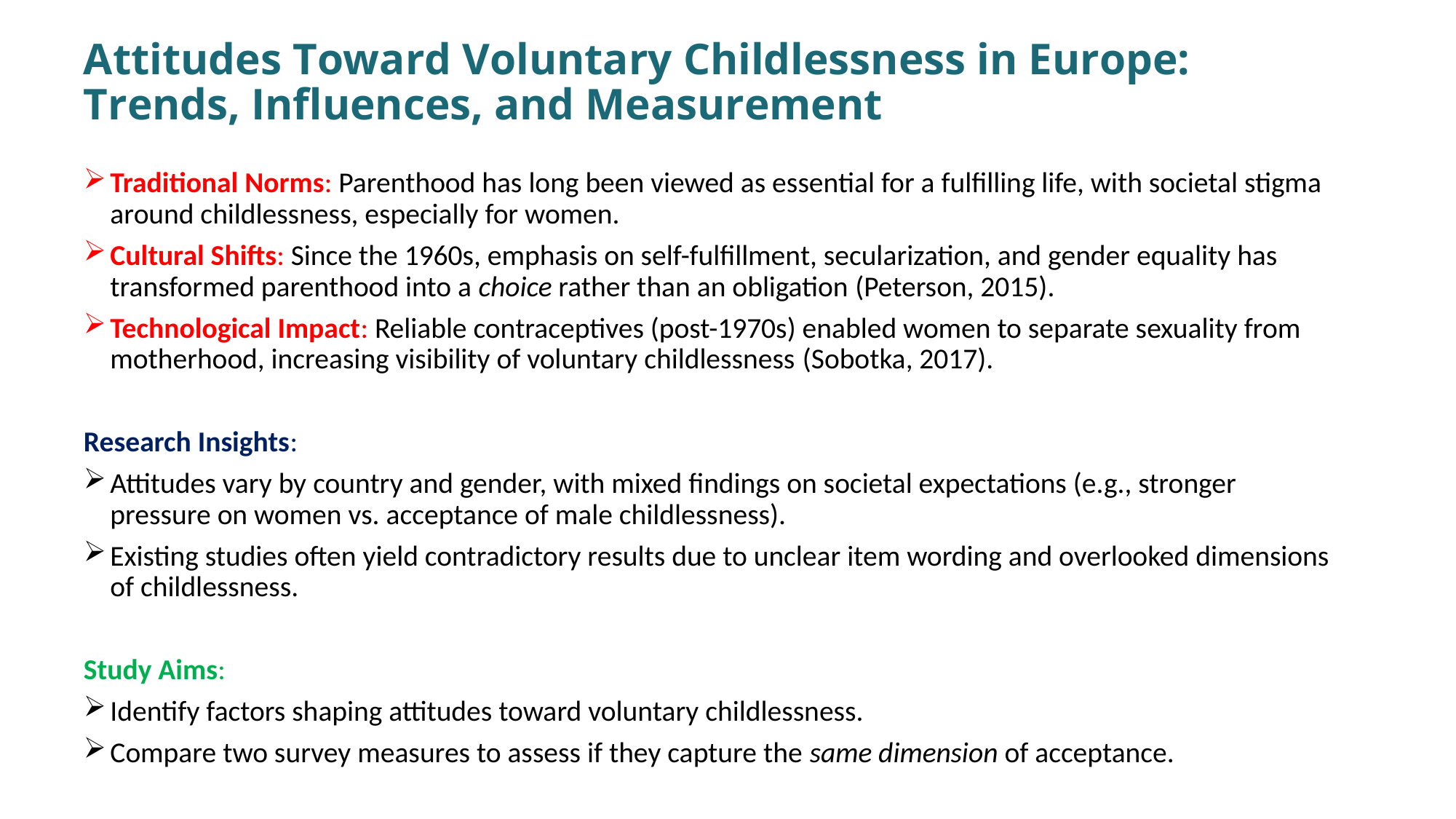

# Attitudes Toward Voluntary Childlessness in Europe: Trends, Influences, and Measurement
Traditional Norms: Parenthood has long been viewed as essential for a fulfilling life, with societal stigma around childlessness, especially for women.
Cultural Shifts: Since the 1960s, emphasis on self-fulfillment, secularization, and gender equality has transformed parenthood into a choice rather than an obligation (Peterson, 2015).
Technological Impact: Reliable contraceptives (post-1970s) enabled women to separate sexuality from motherhood, increasing visibility of voluntary childlessness (Sobotka, 2017).

Research Insights:
Attitudes vary by country and gender, with mixed findings on societal expectations (e.g., stronger pressure on women vs. acceptance of male childlessness).
Existing studies often yield contradictory results due to unclear item wording and overlooked dimensions of childlessness.

Study Aims:
Identify factors shaping attitudes toward voluntary childlessness.
Compare two survey measures to assess if they capture the same dimension of acceptance.